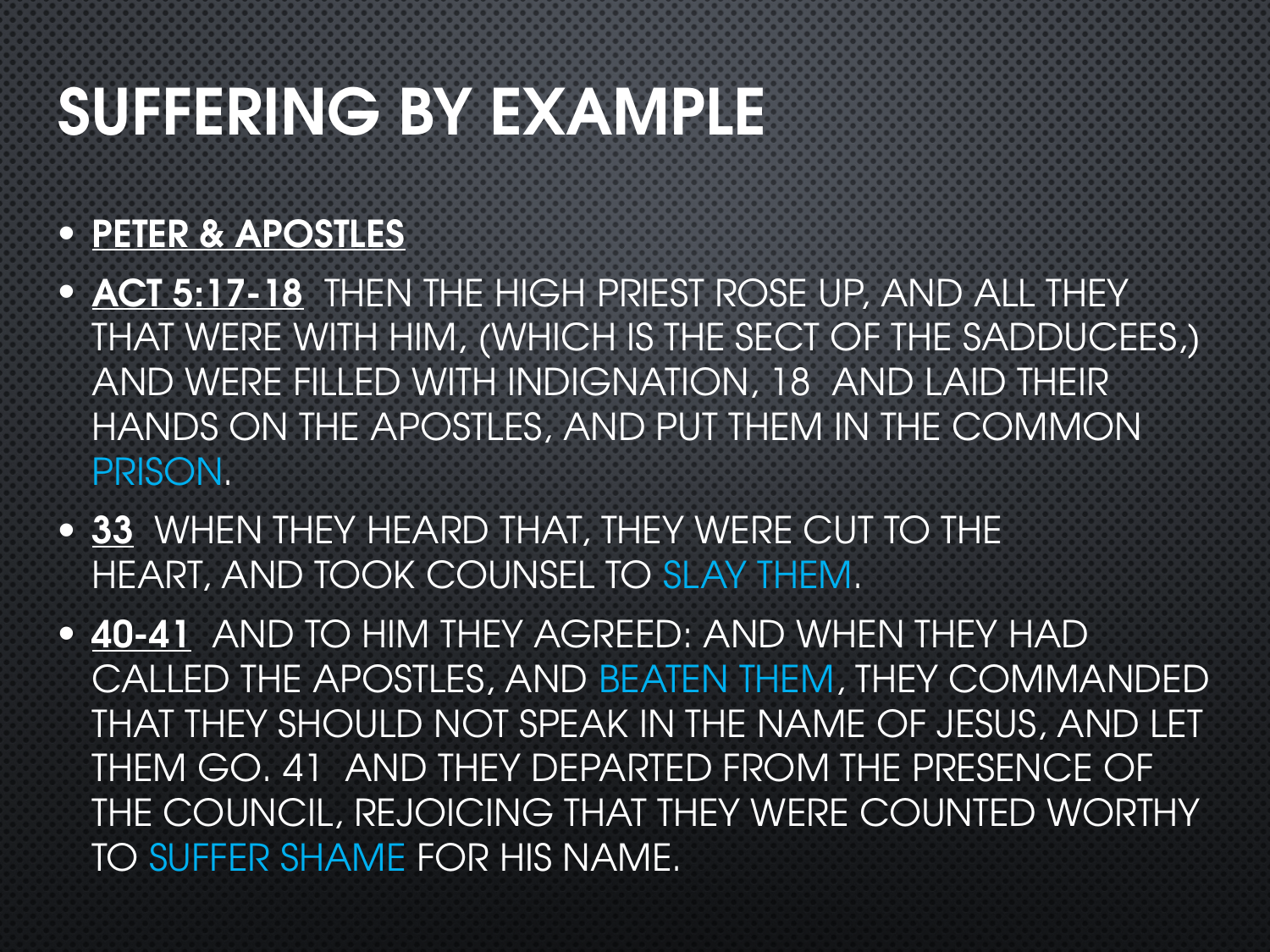

# Suffering by example
Peter & Apostles
Act 5:17-18  Then the high priest rose up, and all they that were with him, (which is the sect of the Sadducees,) and were filled with indignation, 18  And laid their hands on the apostles, and put them in the common prison.
33  When they heard that, they were cut to the heart, and took counsel to slay them.
40-41  And to him they agreed: and when they had called the apostles, and beaten them, they commanded that they should not speak in the name of Jesus, and let them go. 41  And they departed from the presence of the council, rejoicing that they were counted worthy to suffer shame for his name.